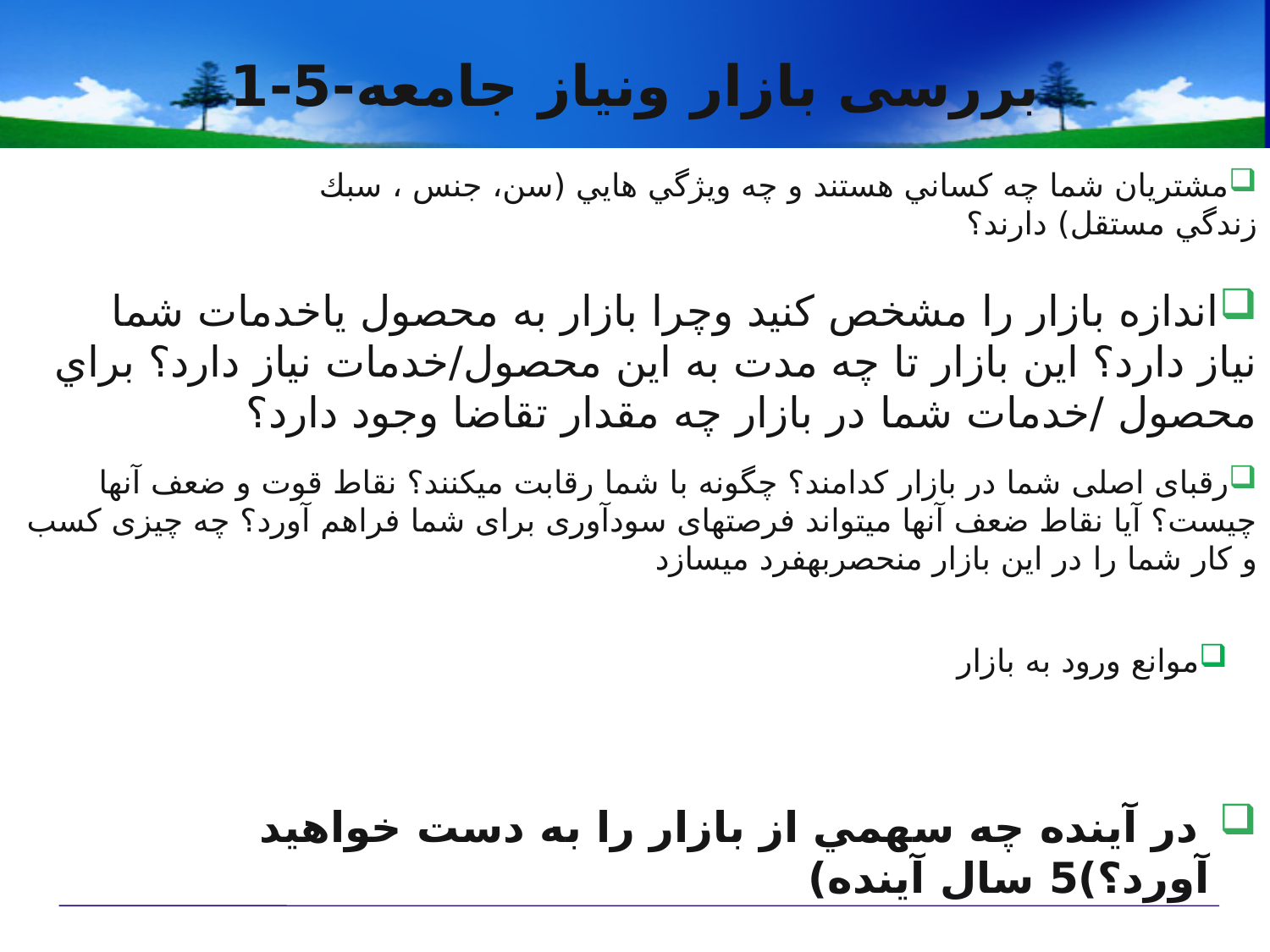

# 1-5-بررسی بازار ونیاز جامعه
مشتريان شما چه كساني هستند و چه ويژگي هايي (سن، جنس ، سبك زندگي مستقل) دارند؟
اندازه بازار را مشخص كنيد وچرا بازار به محصول یاخدمات شما نياز دارد؟ اين بازار تا چه مدت به اين محصول/خدمات نياز دارد؟ براي محصول /خدمات شما در بازار چه مقدار تقاضا وجود دارد؟
رقبای اصلی شما در بازار کدامند؟ چگونه با شما رقابت می‏کنند؟ نقاط قوت و ضعف آنها چیست؟ آیا نقاط ضعف آنها می‏تواند فرصتهای سودآوری برای شما فراهم آورد؟ چه چیزی کسب و کار شما را در این بازار منحصربه‏فرد می‏سازد
موانع ورود به بازار
 در آينده چه سهمي از بازار را به دست خواهيد آورد؟)5 سال آینده)